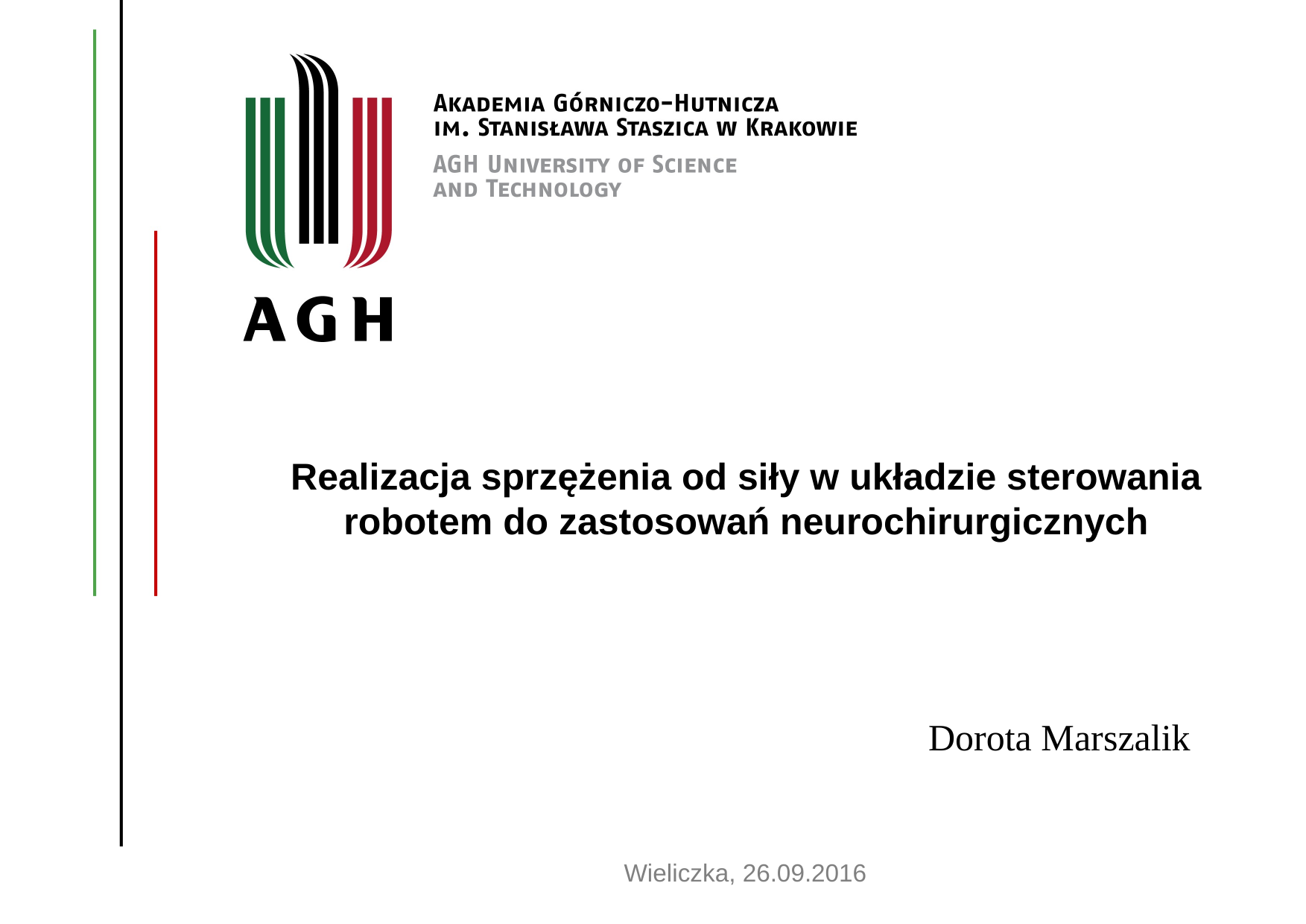

Realizacja sprzężenia od siły w układzie sterowania robotem do zastosowań neurochirurgicznych
Dorota Marszalik
Wieliczka, 26.09.2016